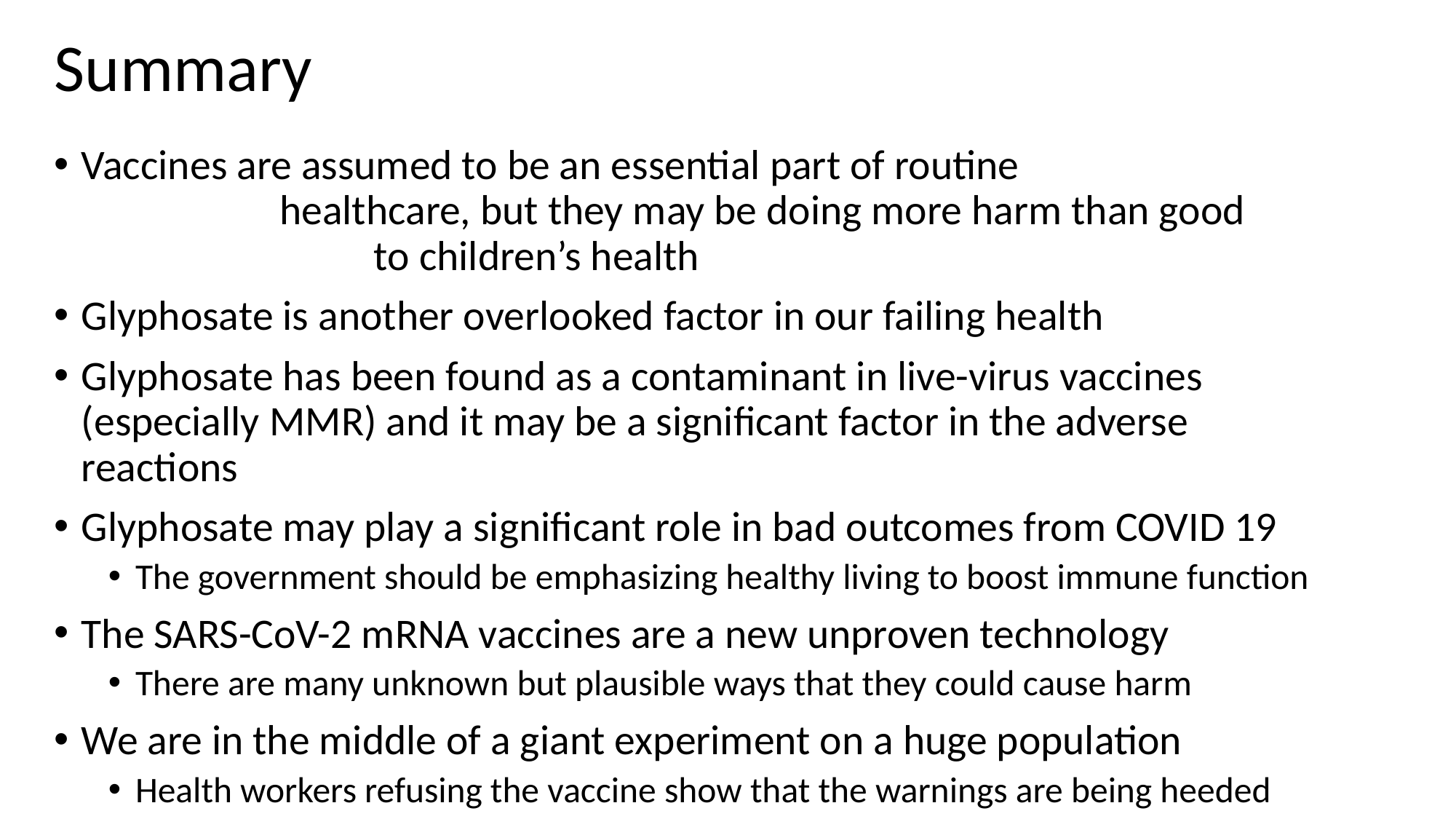

# Summary
Vaccines are assumed to be an essential part of routine                                                        healthcare, but they may be doing more harm than good                                          to children’s health
Glyphosate is another overlooked factor in our failing health
Glyphosate has been found as a contaminant in live-virus vaccines (especially MMR) and it may be a significant factor in the adverse reactions
Glyphosate may play a significant role in bad outcomes from COVID 19
The government should be emphasizing healthy living to boost immune function
The SARS-CoV-2 mRNA vaccines are a new unproven technology
There are many unknown but plausible ways that they could cause harm
We are in the middle of a giant experiment on a huge population
Health workers refusing the vaccine show that the warnings are being heeded